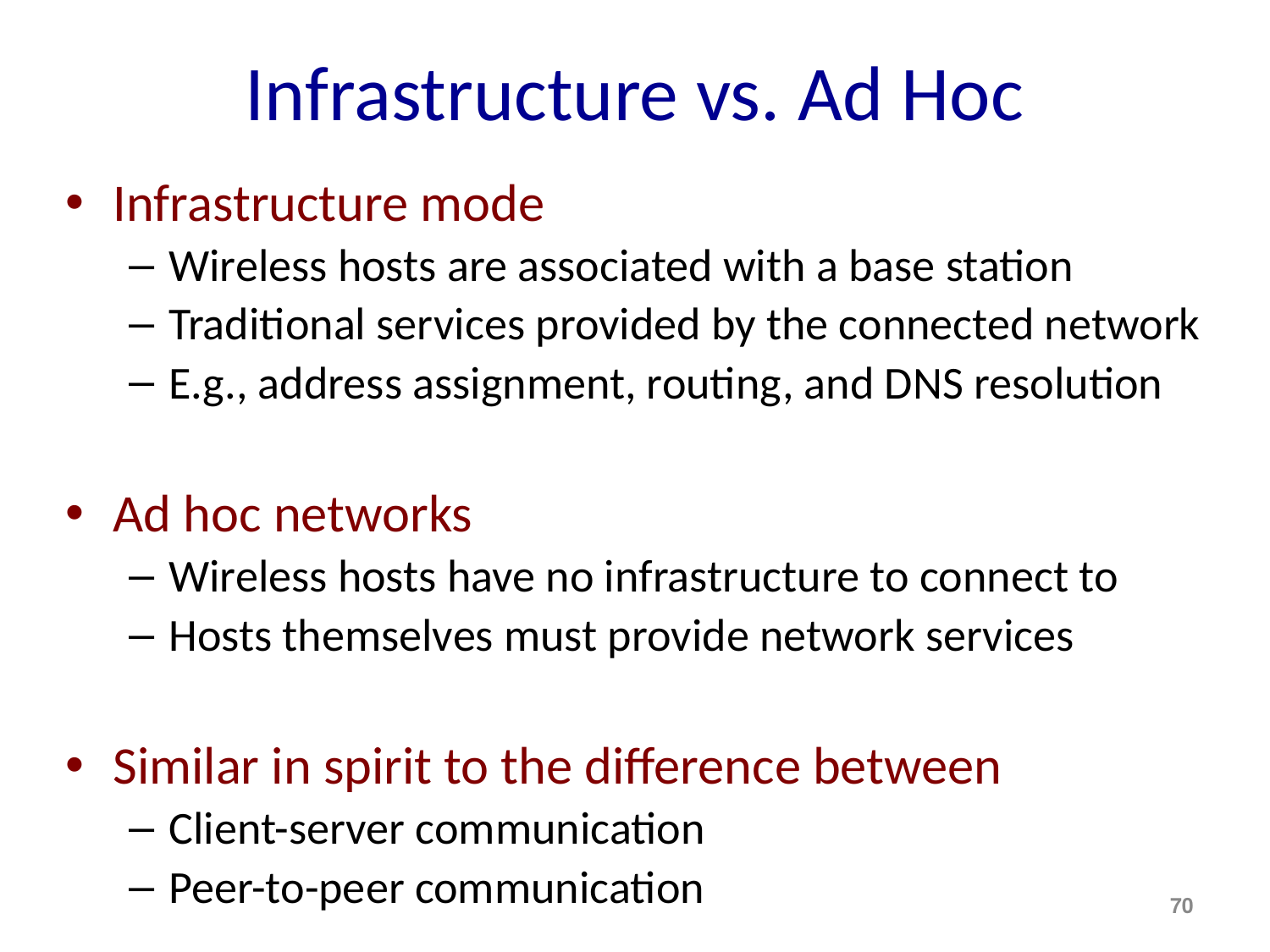

# Infrastructure vs. Ad Hoc
Infrastructure mode
Wireless hosts are associated with a base station
Traditional services provided by the connected network
E.g., address assignment, routing, and DNS resolution

Ad hoc networks
Wireless hosts have no infrastructure to connect to
Hosts themselves must provide network services

Similar in spirit to the difference between
Client-server communication
Peer-to-peer communication
70